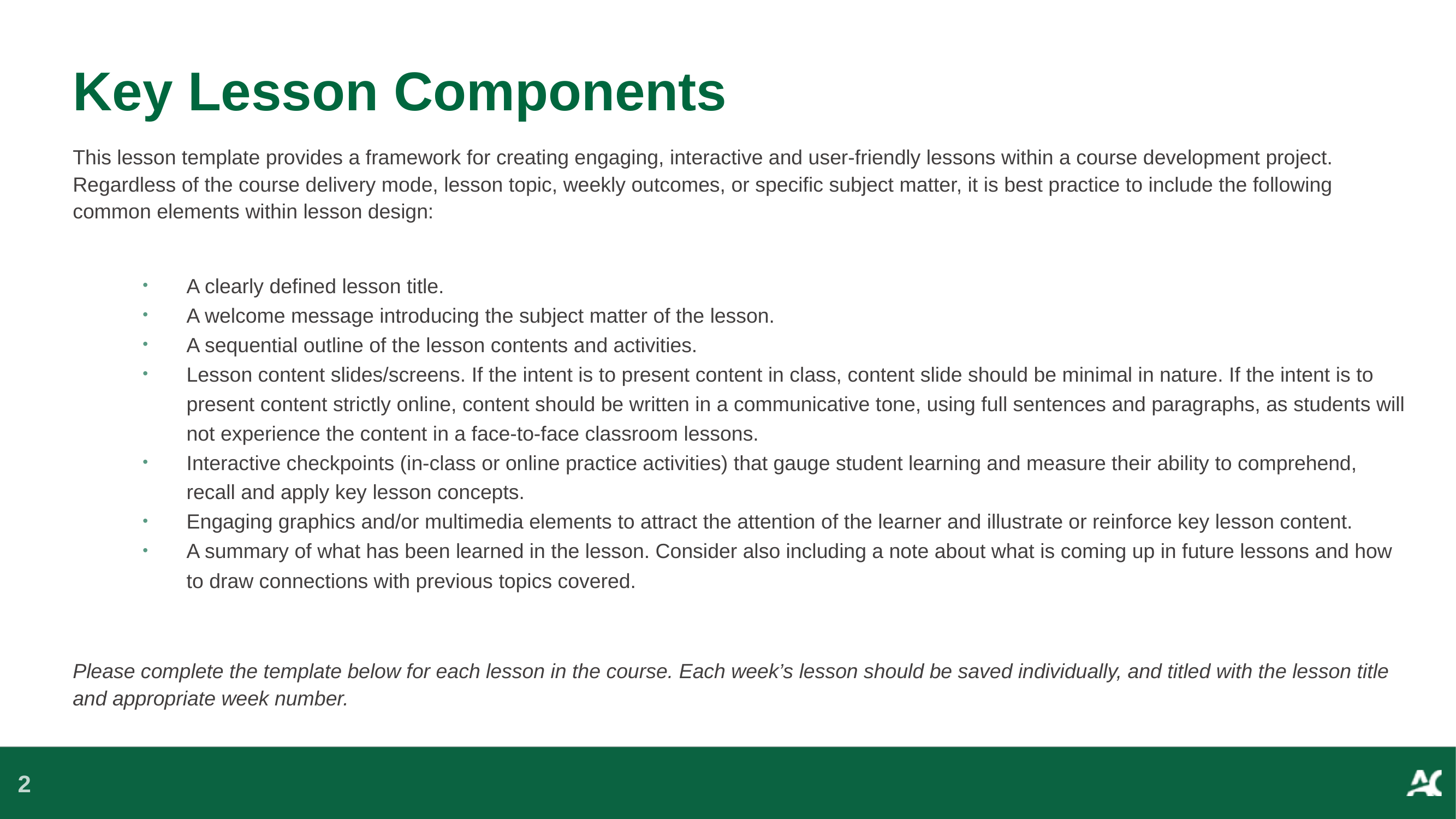

# Key Lesson Components
This lesson template provides a framework for creating engaging, interactive and user-friendly lessons within a course development project. Regardless of the course delivery mode, lesson topic, weekly outcomes, or specific subject matter, it is best practice to include the following common elements within lesson design:

A clearly defined lesson title.
A welcome message introducing the subject matter of the lesson.
A sequential outline of the lesson contents and activities.
Lesson content slides/screens. If the intent is to present content in class, content slide should be minimal in nature. If the intent is to present content strictly online, content should be written in a communicative tone, using full sentences and paragraphs, as students will not experience the content in a face-to-face classroom lessons.
Interactive checkpoints (in-class or online practice activities) that gauge student learning and measure their ability to comprehend, recall and apply key lesson concepts.
Engaging graphics and/or multimedia elements to attract the attention of the learner and illustrate or reinforce key lesson content.
A summary of what has been learned in the lesson. Consider also including a note about what is coming up in future lessons and how to draw connections with previous topics covered.

Please complete the template below for each lesson in the course. Each week’s lesson should be saved individually, and titled with the lesson title and appropriate week number.

2